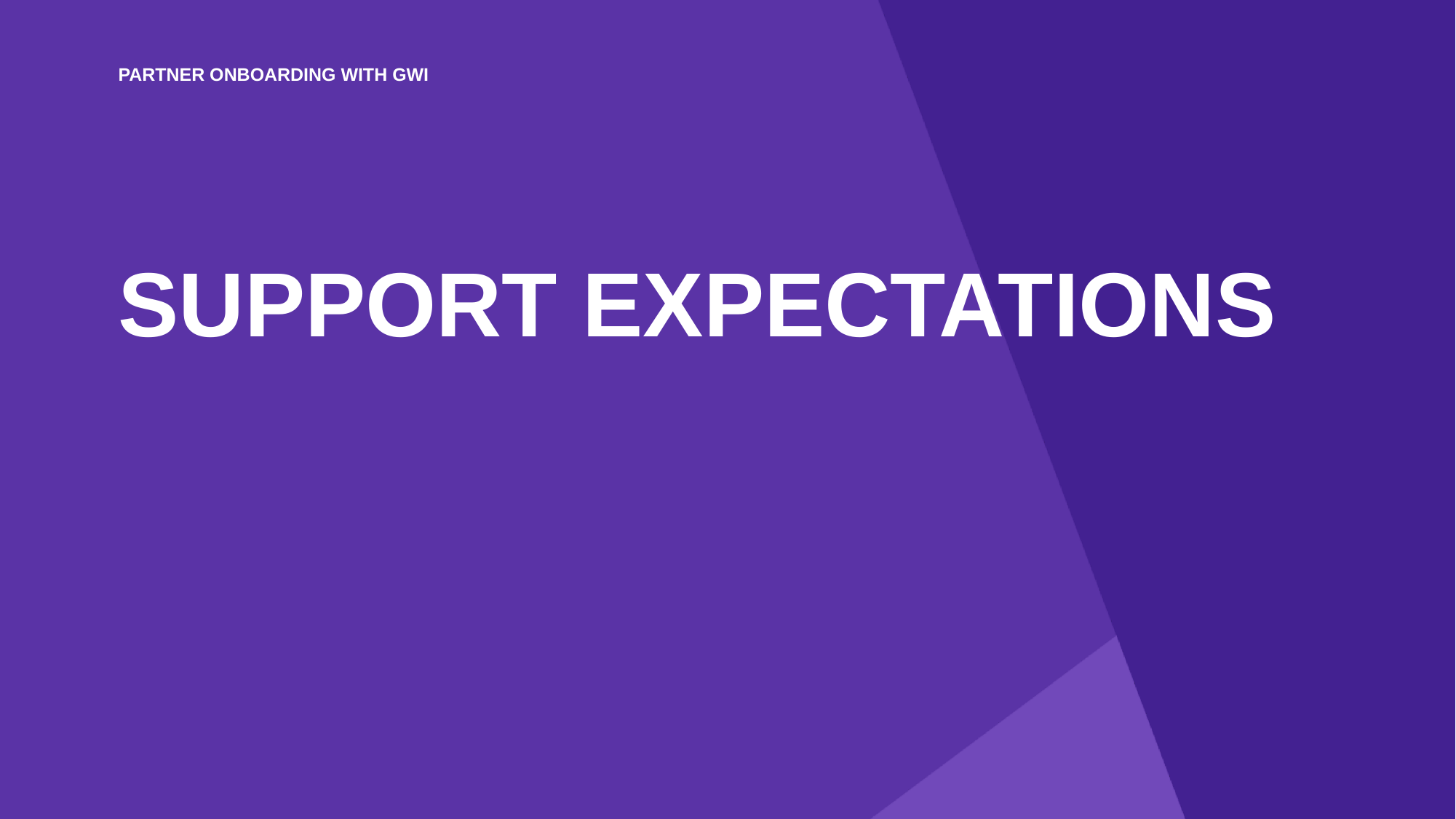

PARTNER ONBOARDING WITH GWI
# SUPPORT EXPECTATIONS